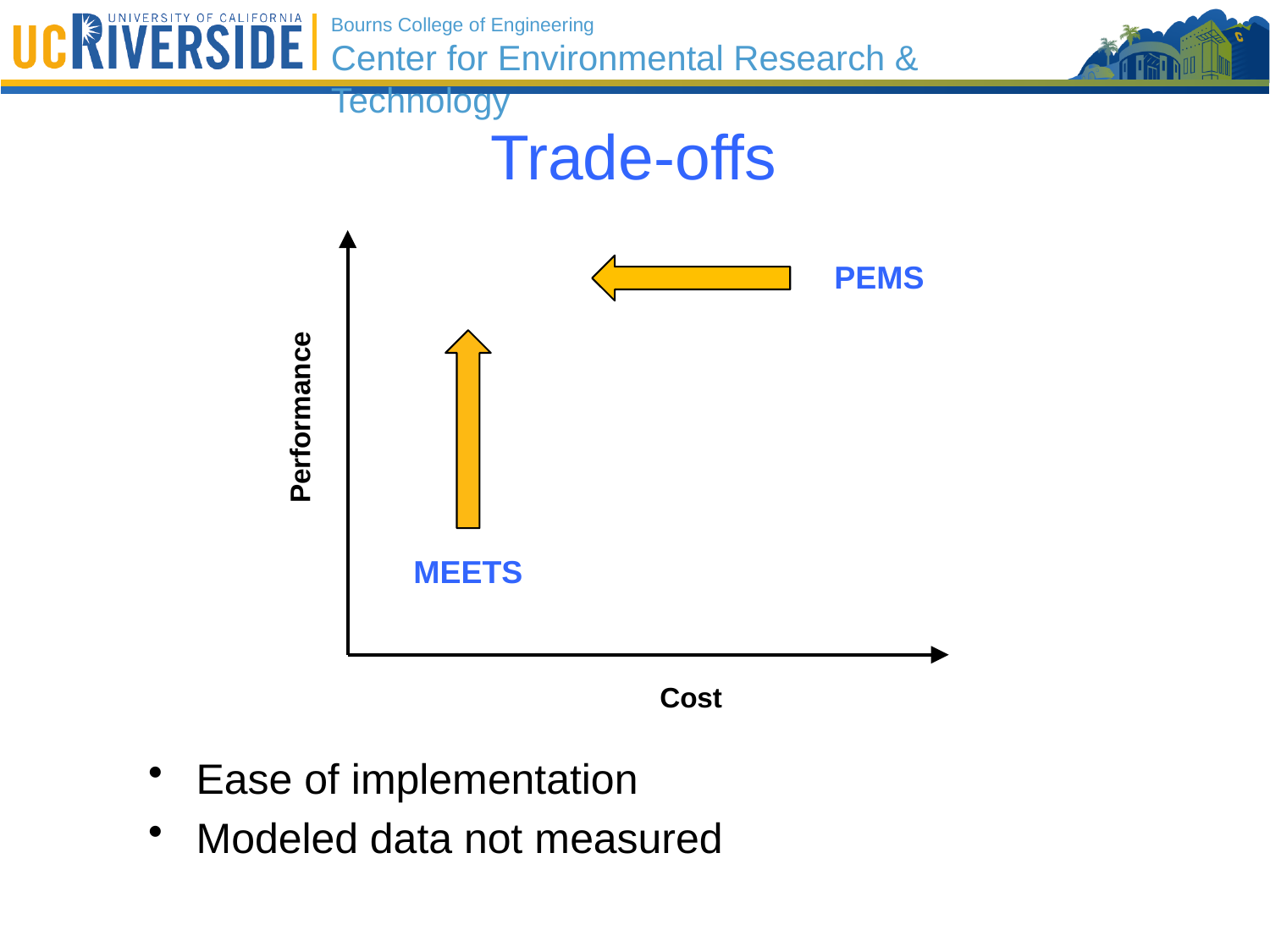

# Trade-offs
PEMS

Performance

MEETS
Cost
Ease of implementation
Modeled data not measured